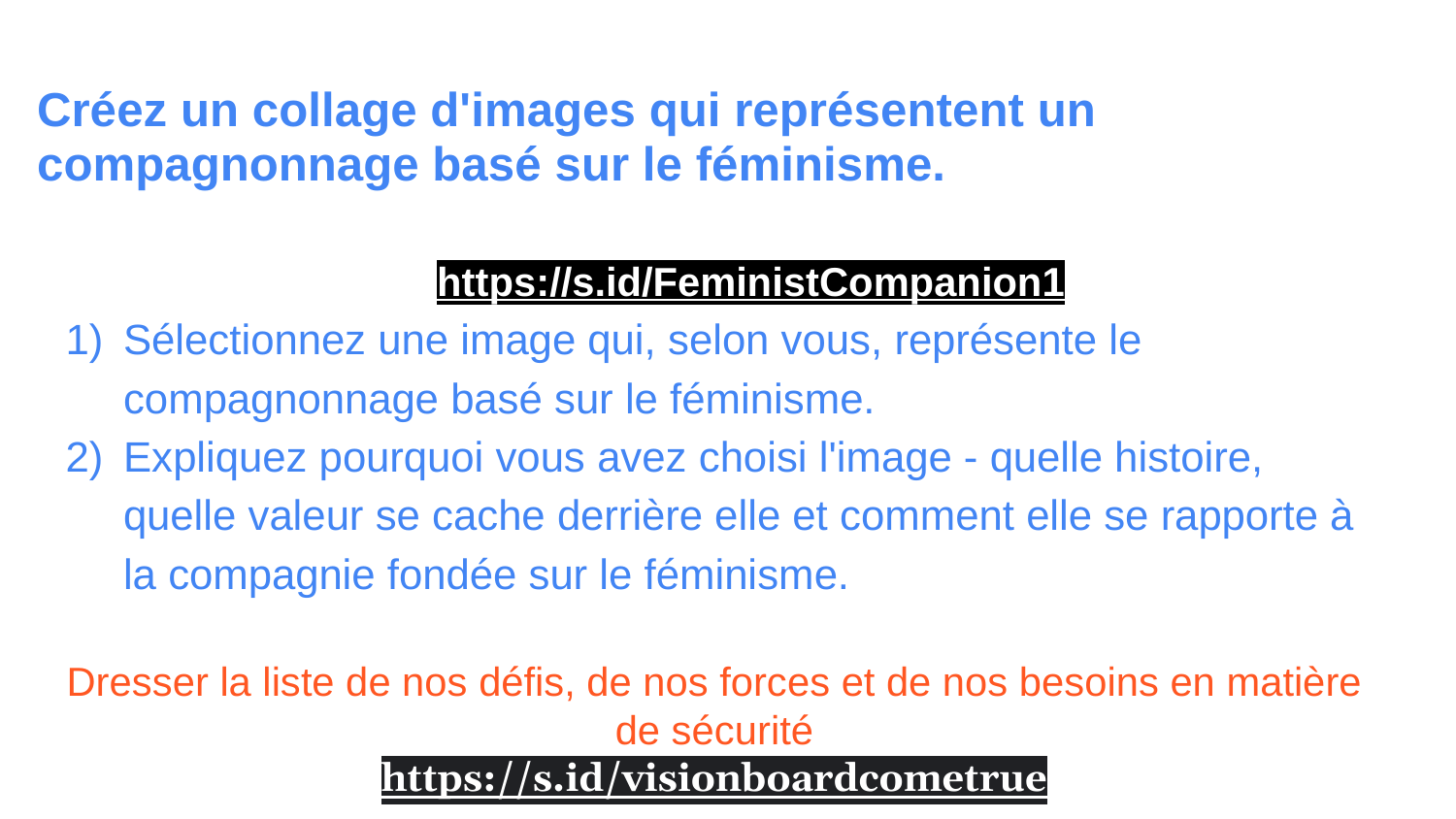

Créez un collage d'images qui représentent un compagnonnage basé sur le féminisme.

https://s.id/FeministCompanion1
Sélectionnez une image qui, selon vous, représente le compagnonnage basé sur le féminisme.
Expliquez pourquoi vous avez choisi l'image - quelle histoire, quelle valeur se cache derrière elle et comment elle se rapporte à la compagnie fondée sur le féminisme.

Dresser la liste de nos défis, de nos forces et de nos besoins en matière de sécurité
https://s.id/visionboardcometrue